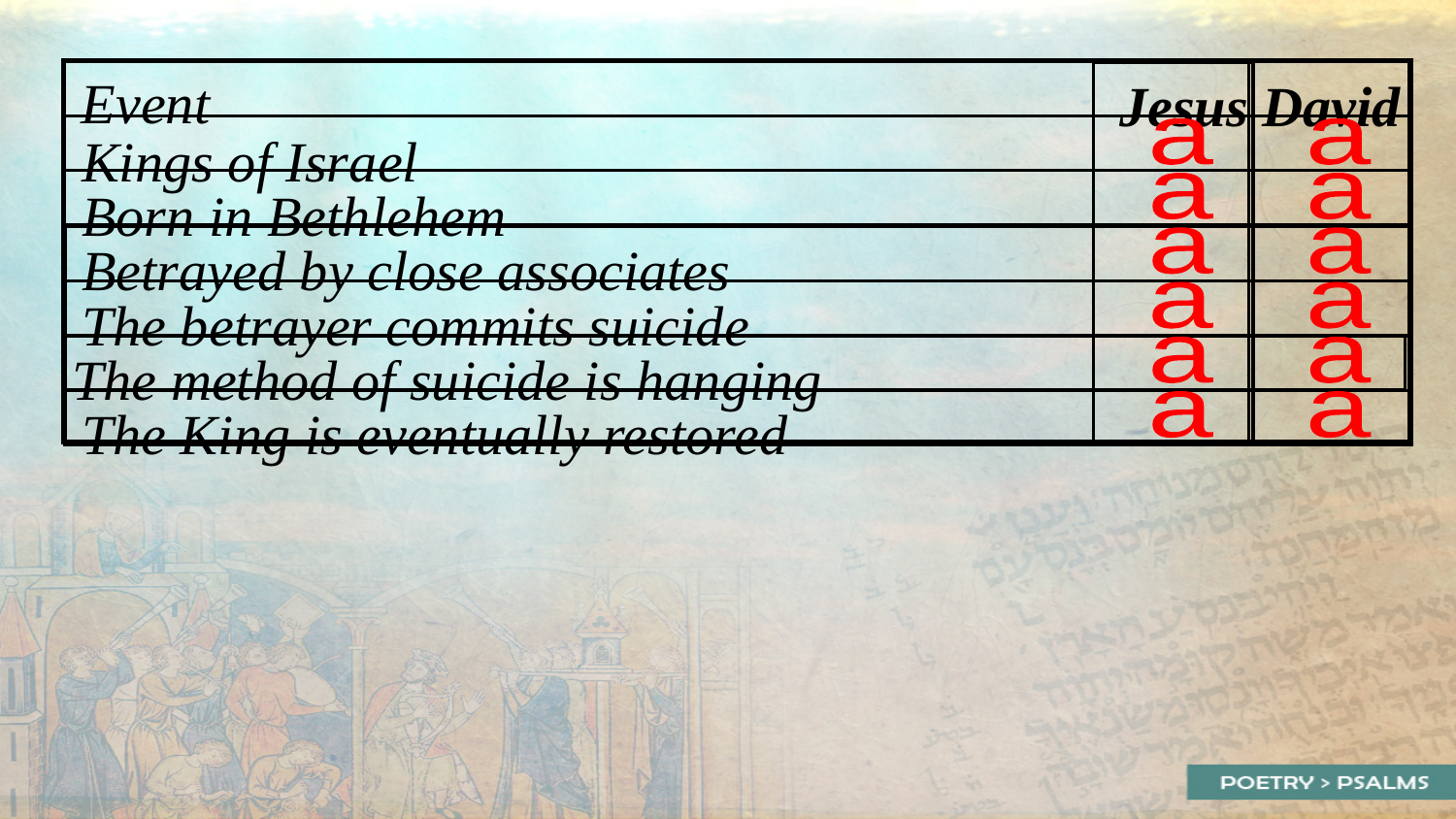

Event
Jesus David

a
a
Kings of Israel

a
a
Born in Bethlehem

a
a
Betrayed by close associates

a
a
The betrayer commits suicide

a
a
The method of suicide is hanging

a
a
The King is eventually restored
43